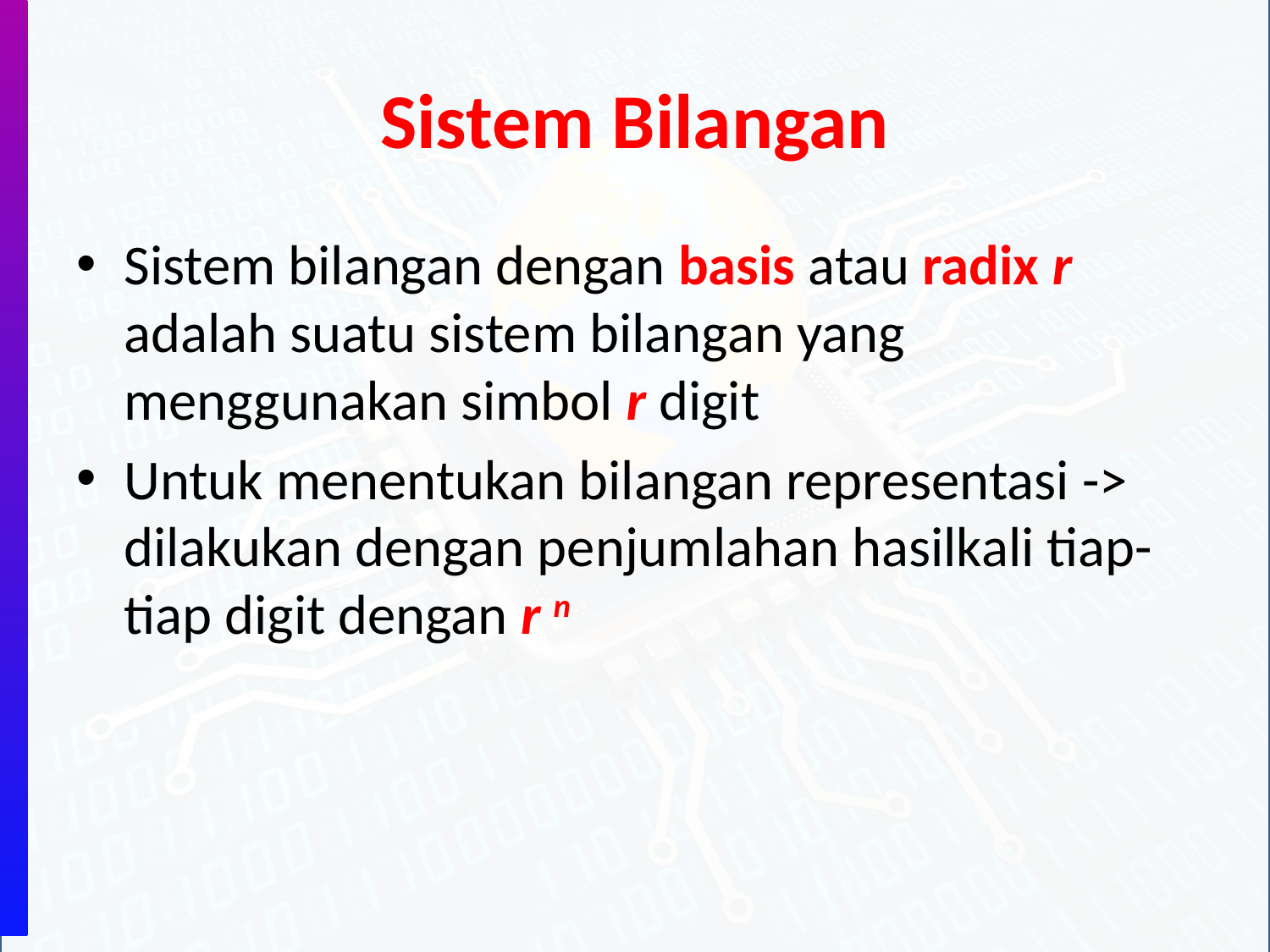

# Sistem Bilangan
Sistem bilangan dengan basis atau radix r adalah suatu sistem bilangan yang menggunakan simbol r digit
Untuk menentukan bilangan representasi -> dilakukan dengan penjumlahan hasilkali tiap-tiap digit dengan r n